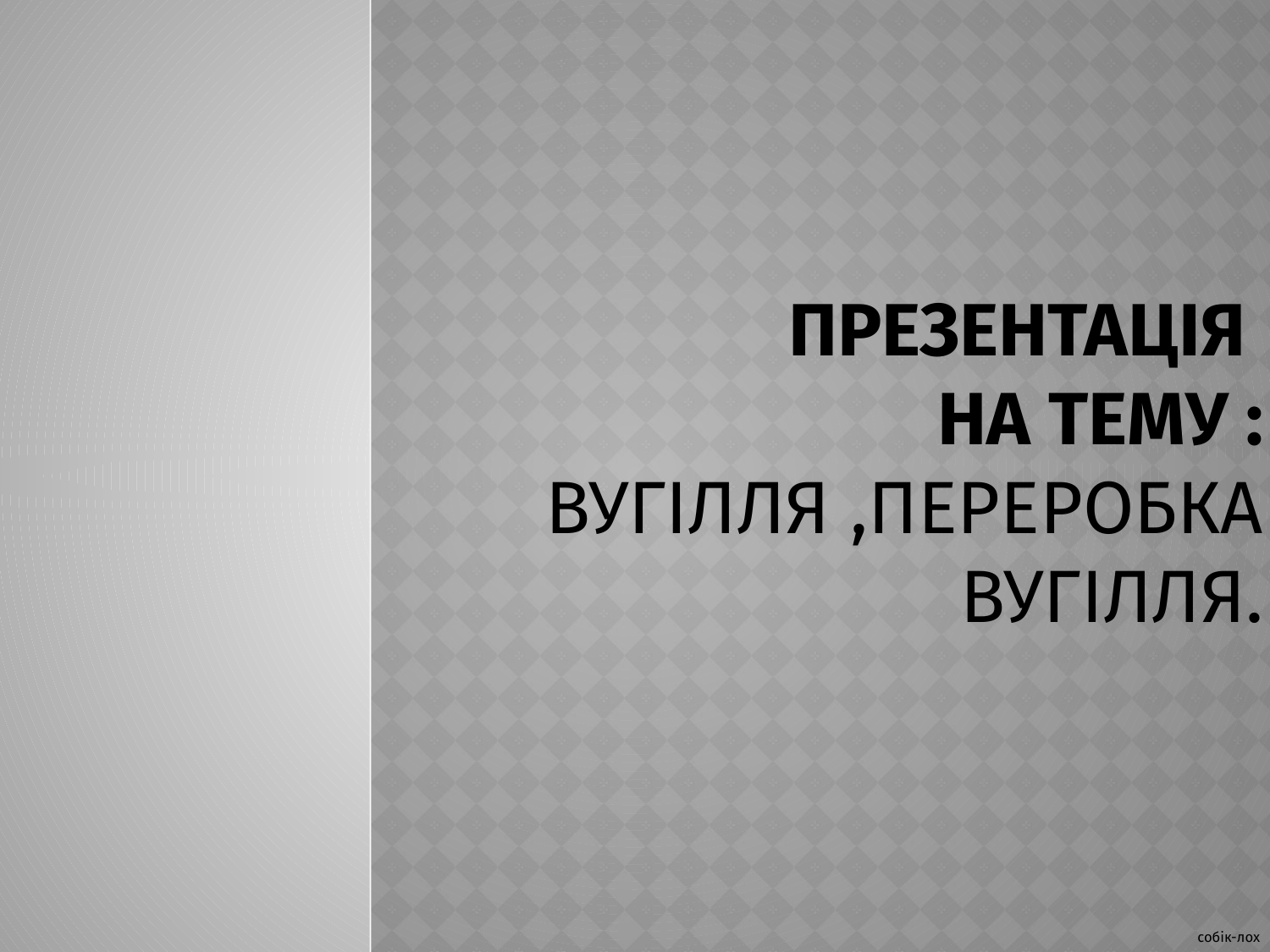

# Презентація На тему : Вугілля ,переробка вугілля.

собік-лох